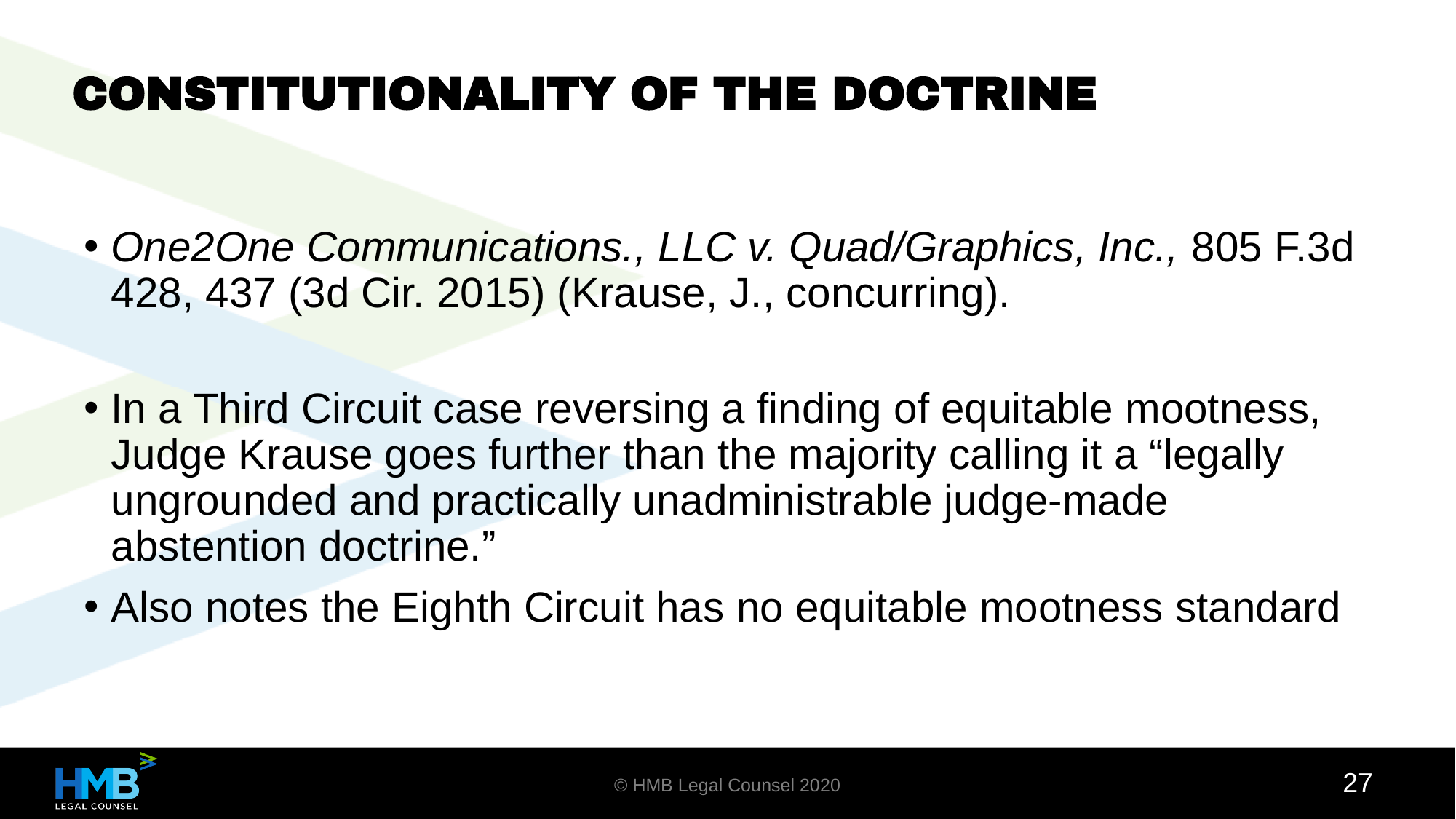

CONSTITUTIONALITY OF THE DOCTRINE

One2One Communications., LLC v. Quad/Graphics, Inc., 805 F.3d 428, 437 (3d Cir. 2015) (Krause, J., concurring).

In a Third Circuit case reversing a finding of equitable mootness, Judge Krause goes further than the majority calling it a “legally ungrounded and practically unadministrable judge-made abstention doctrine.”
Also notes the Eighth Circuit has no equitable mootness standard